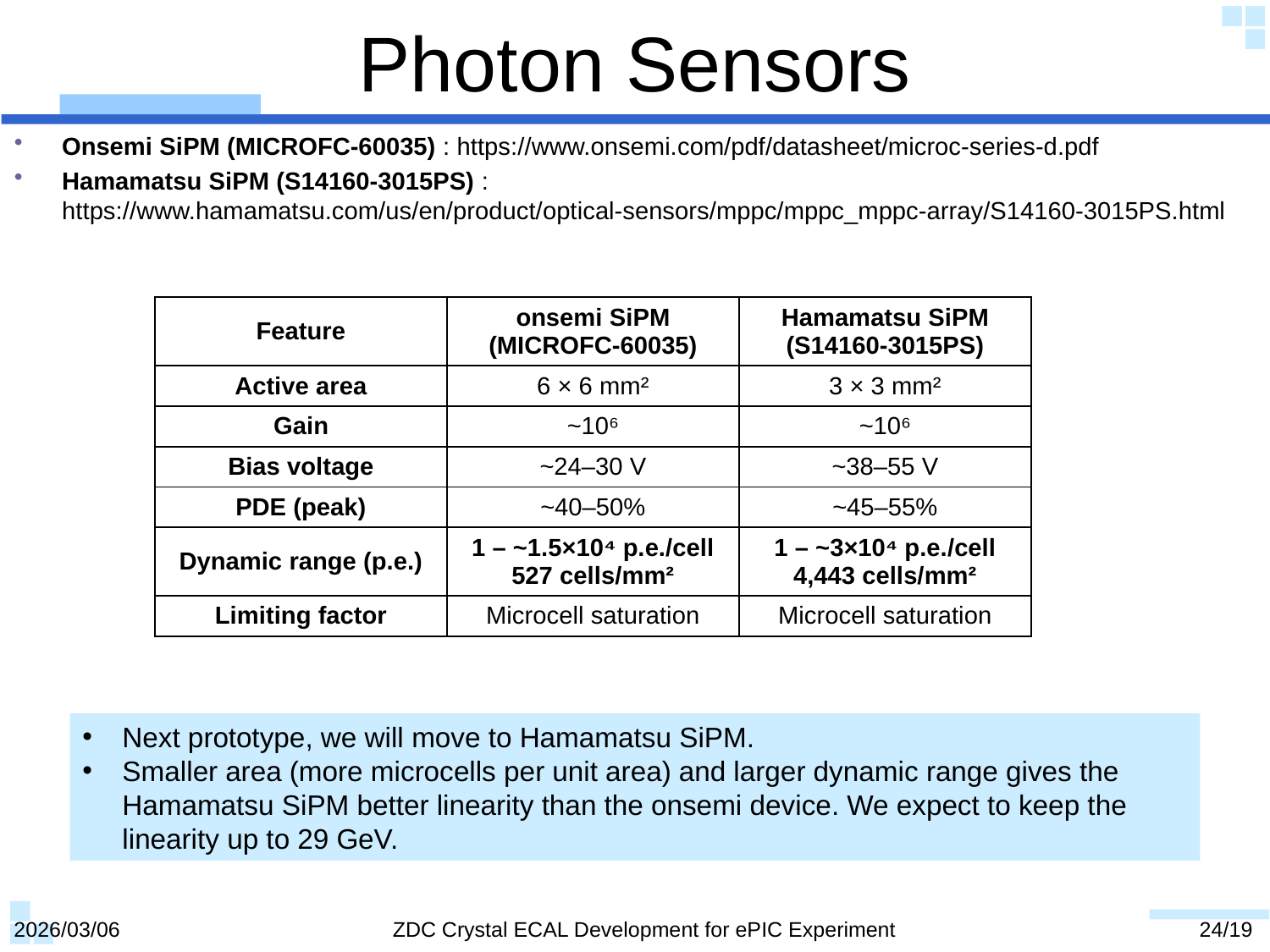

# Photon Sensors
Onsemi SiPM (MICROFC-60035) : https://www.onsemi.com/pdf/datasheet/microc-series-d.pdf
Hamamatsu SiPM (S14160-3015PS) : https://www.hamamatsu.com/us/en/product/optical-sensors/mppc/mppc_mppc-array/S14160-3015PS.html

| Feature | onsemi SiPM (MICROFC-60035) | Hamamatsu SiPM (S14160-3015PS) |
| --- | --- | --- |
| Active area | 6 × 6 mm² | 3 × 3 mm² |
| Gain | ~10⁶ | ~10⁶ |
| Bias voltage | ~24–30 V | ~38–55 V |
| PDE (peak) | ~40–50% | ~45–55% |
| Dynamic range (p.e.) | 1 – ~1.5×10⁴ p.e./cell 527 cells/mm² | 1 – ~3×10⁴ p.e./cell 4,443 cells/mm² |
| Limiting factor | Microcell saturation | Microcell saturation |
Next prototype, we will move to Hamamatsu SiPM.
Smaller area (more microcells per unit area) and larger dynamic range gives the Hamamatsu SiPM better linearity than the onsemi device. We expect to keep the linearity up to 29 GeV.
2026/03/06
ZDC Crystal ECAL Development for ePIC Experiment
24/19